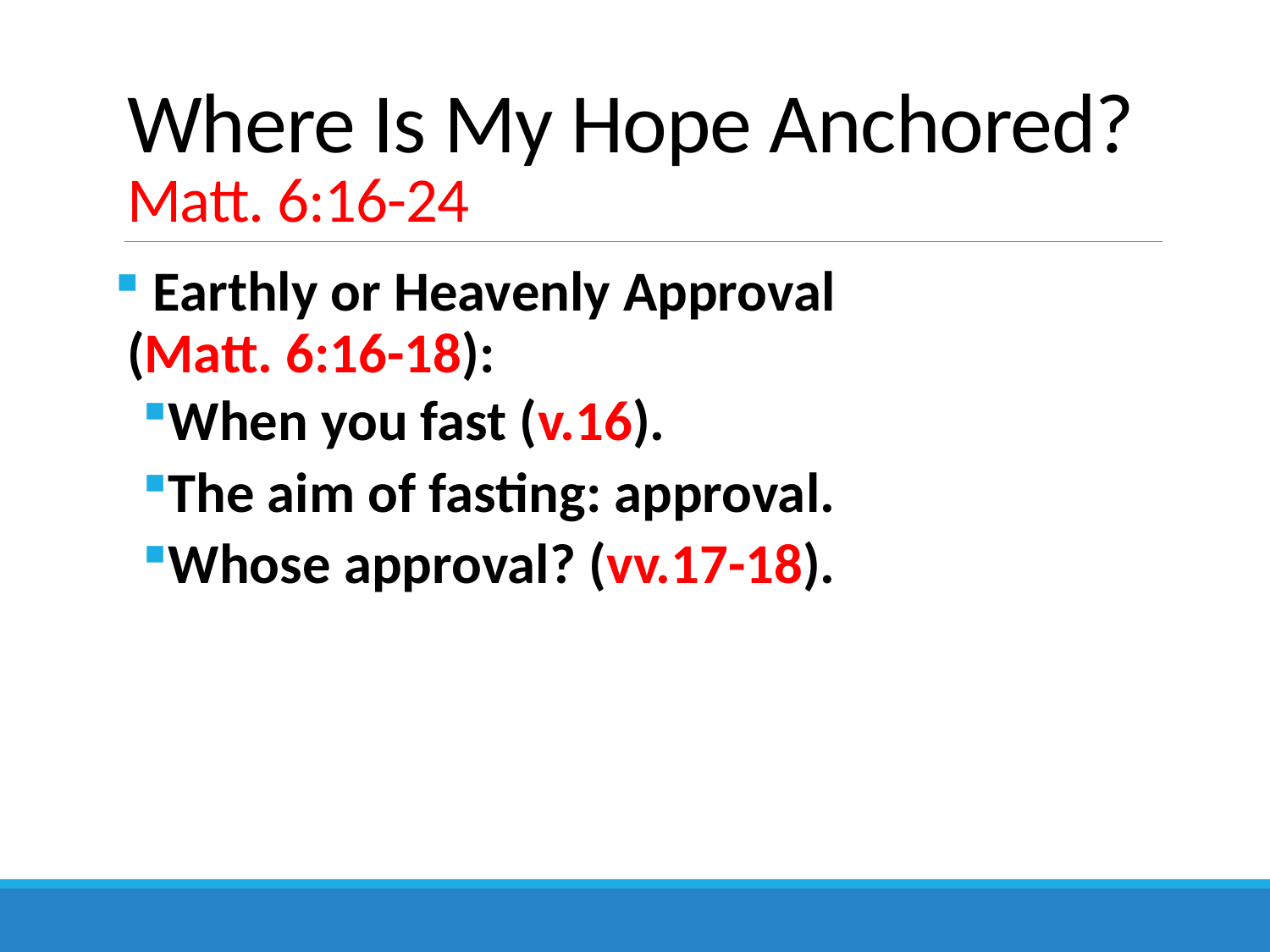

# Where Is My Hope Anchored? Matt. 6:16-24
 Earthly or Heavenly Approval                       (Matt. 6:16-18):
When you fast (v.16).
The aim of fasting: approval.
Whose approval? (vv.17-18).